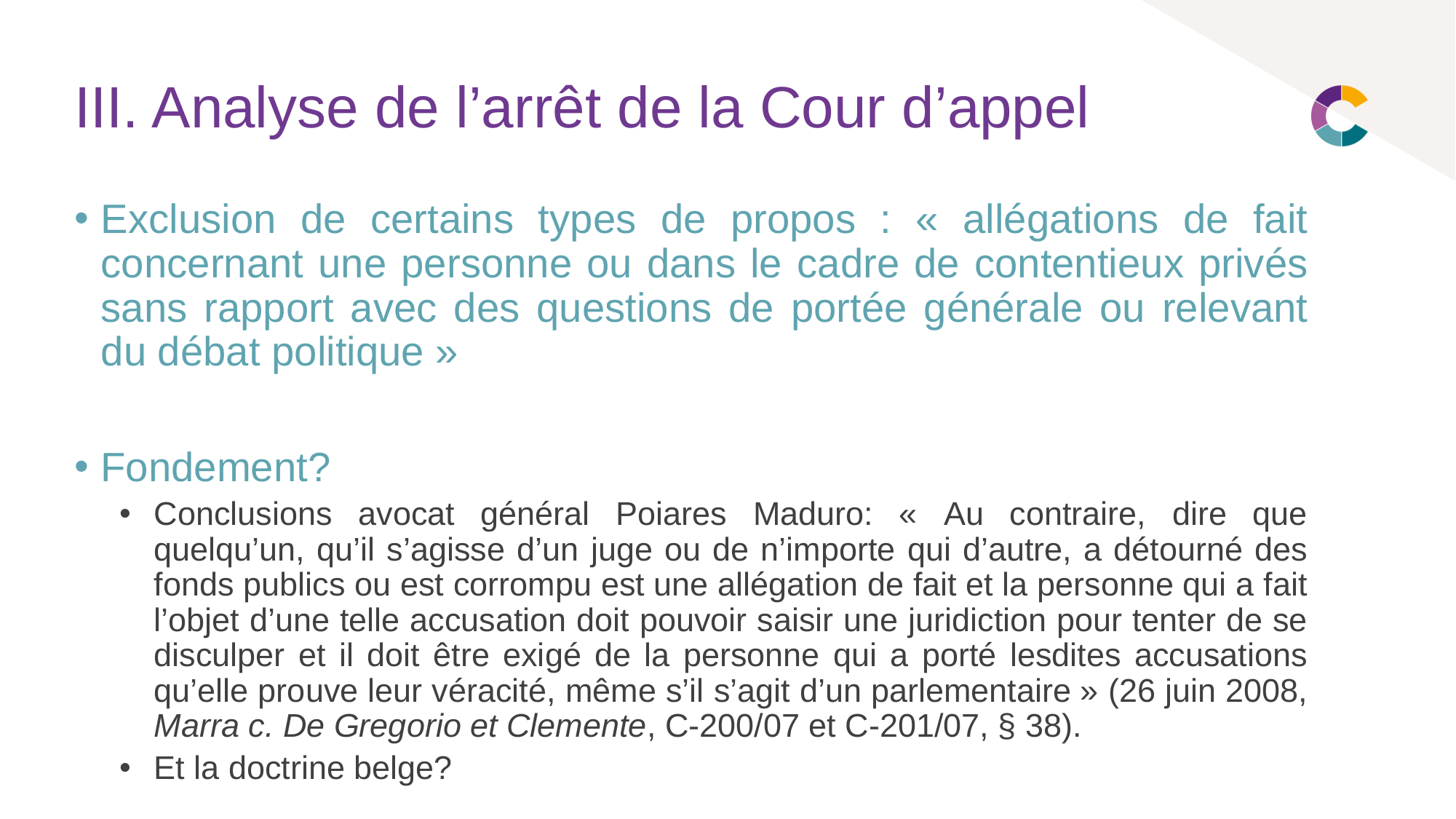

# III. Analyse de l’arrêt de la Cour d’appel
Exclusion de certains types de propos : « allégations de fait concernant une personne ou dans le cadre de contentieux privés sans rapport avec des questions de portée générale ou relevant du débat politique »

Fondement?
Conclusions avocat général Poiares Maduro: « Au contraire, dire que quelqu’un, qu’il s’agisse d’un juge ou de n’importe qui d’autre, a détourné des fonds publics ou est corrompu est une allégation de fait et la personne qui a fait l’objet d’une telle accusation doit pouvoir saisir une juridiction pour tenter de se disculper et il doit être exigé de la personne qui a porté lesdites accusations qu’elle prouve leur véracité, même s’il s’agit d’un parlementaire » (26 juin 2008, Marra c. De Gregorio et Clemente, C‑200/07 et C‑201/07, § 38).
Et la doctrine belge?